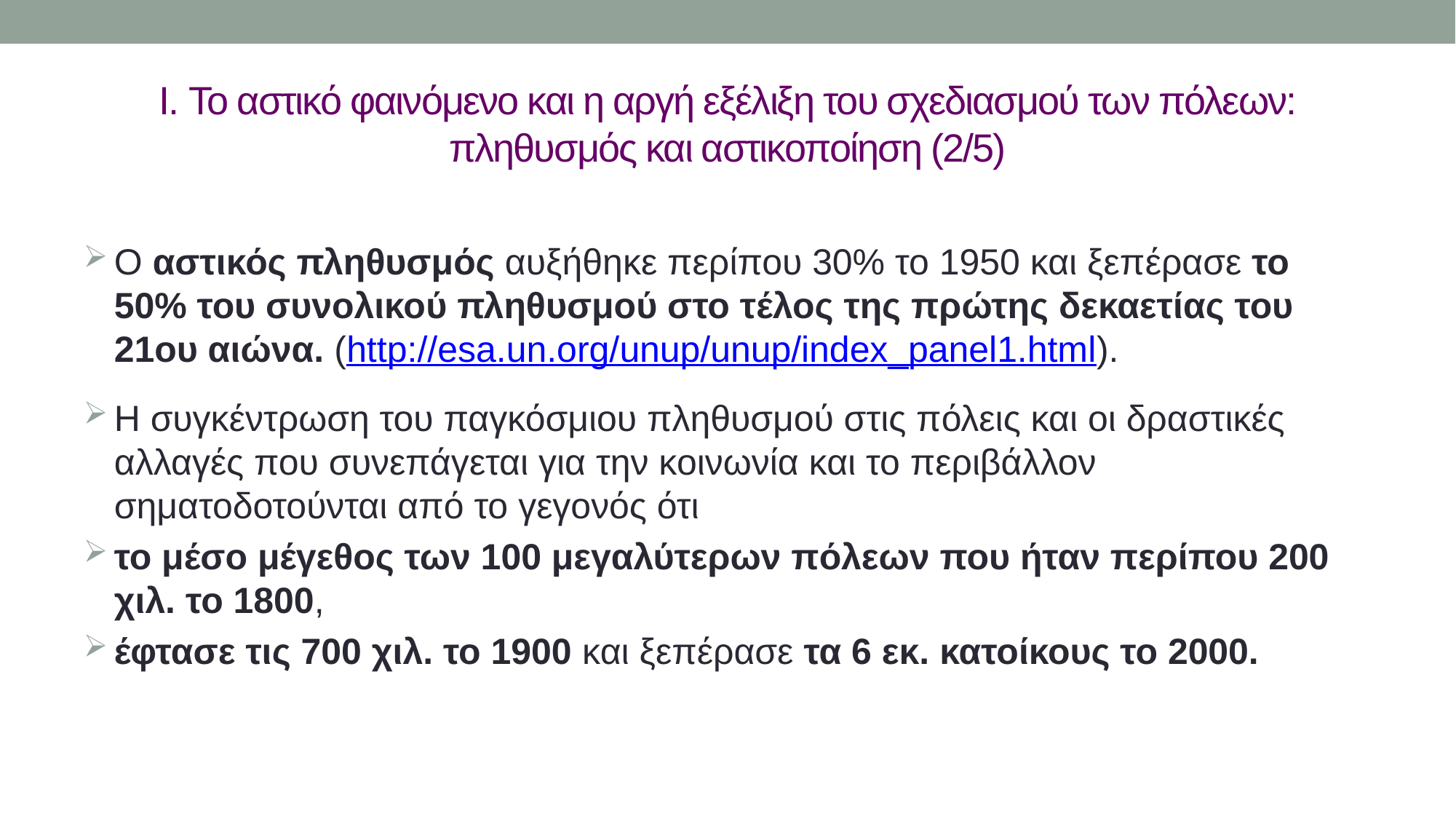

# I. Το αστικό φαινόμενο και η αργή εξέλιξη του σχεδιασμού των πόλεων: πληθυσμός και αστικοποίηση (2/5)
Ο αστικός πλη­θυσμός αυξήθηκε περίπου 30% το 1950 και ξεπέρασε το 50% του συνολικού πληθυσμού στο τέλος της πρώτης δεκαετίας του 21ου αιώνα. (http://esa.un.org/unup/unup/index_panel1.html).
Η συγκέντρωση του παγκόσμιου πληθυσμού στις πόλεις και οι δραστικές αλλαγές που συνεπάγεται για την κοινωνία και το περιβάλλον σηματοδοτούνται από το γεγονός ότι
το μέσο μέγεθος των 100 μεγαλύτερων πόλεων που ήταν περίπου 200 χιλ. το 1800,
έφτασε τις 700 χιλ. το 1900 και ξεπέρασε τα 6 εκ. κατοίκους το 2000.